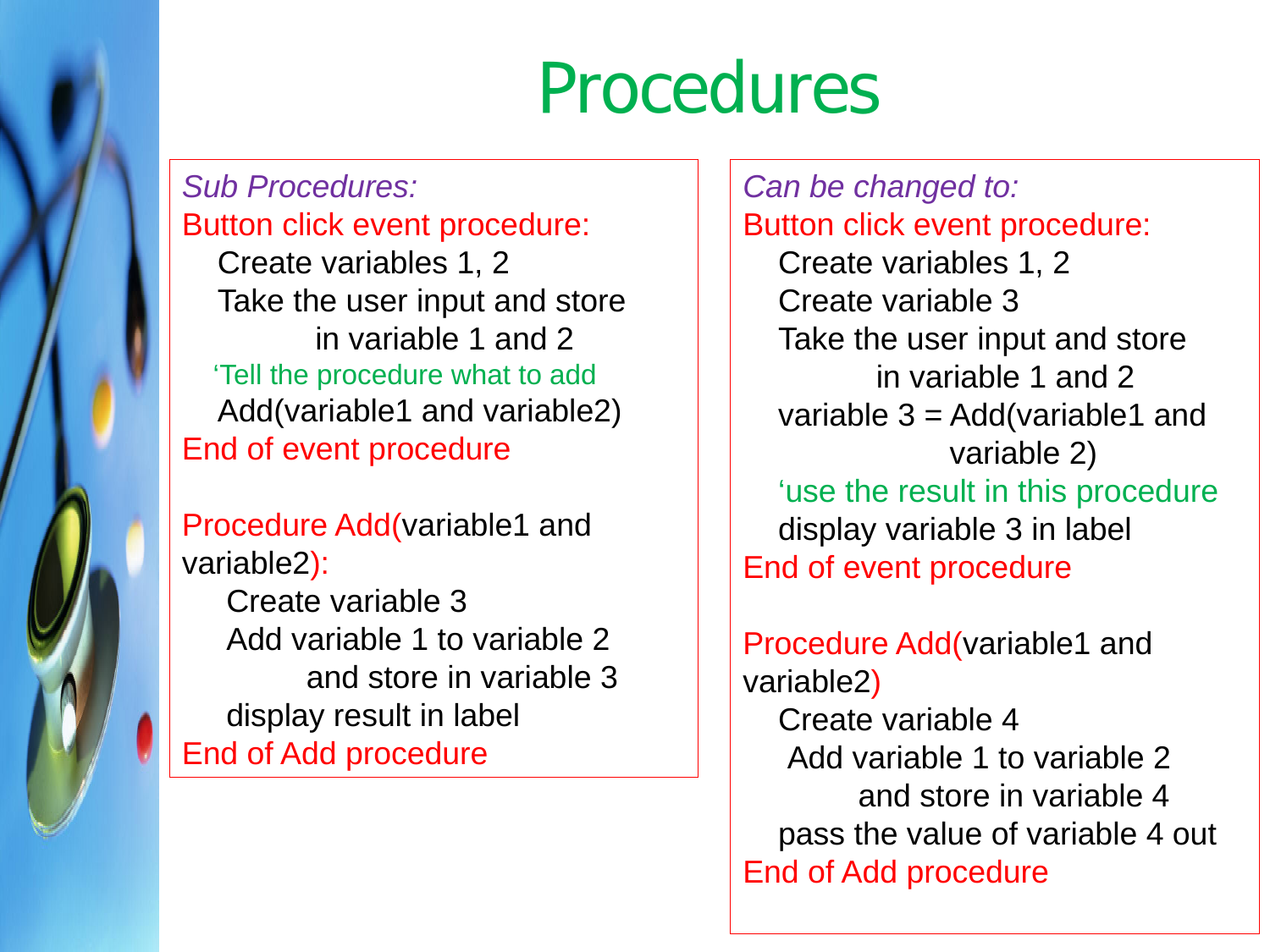

# Procedures
Can be changed to:
Button click event procedure:
    Create variables 1, 2
    Create variable 3
    Take the user input and store
               in variable 1 and 2
    variable 3 = Add(variable1 and
   	         variable 2)
    ‘use the result in this procedure
    display variable 3 in label
End of event procedure

Procedure Add(variable1 and variable2)
    Create variable 4
     Add variable 1 to variable 2
             and store in variable 4
    pass the value of variable 4 out
End of Add procedure

Sub Procedures:
Button click event procedure:
    Create variables 1, 2
    Take the user input and store
               in variable 1 and 2
    ‘Tell the procedure what to add
    Add(variable1 and variable2)
End of event procedure

Procedure Add(variable1 and variable2):
     Create variable 3
     Add variable 1 to variable 2
              and store in variable 3
     display result in label
End of Add procedure